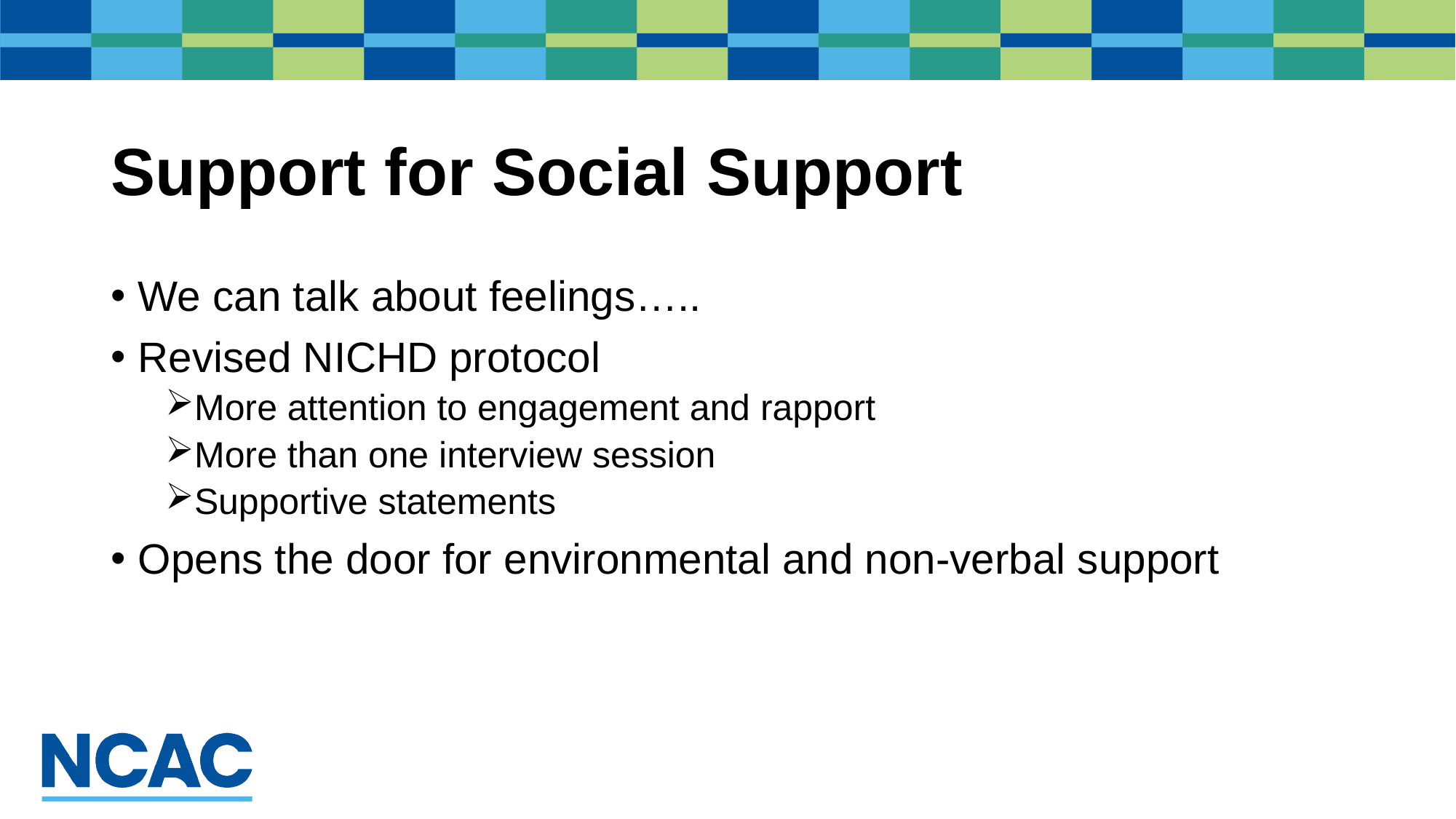

# Support for Social Support
We can talk about feelings…..
Revised NICHD protocol
More attention to engagement and rapport
More than one interview session
Supportive statements
Opens the door for environmental and non-verbal support